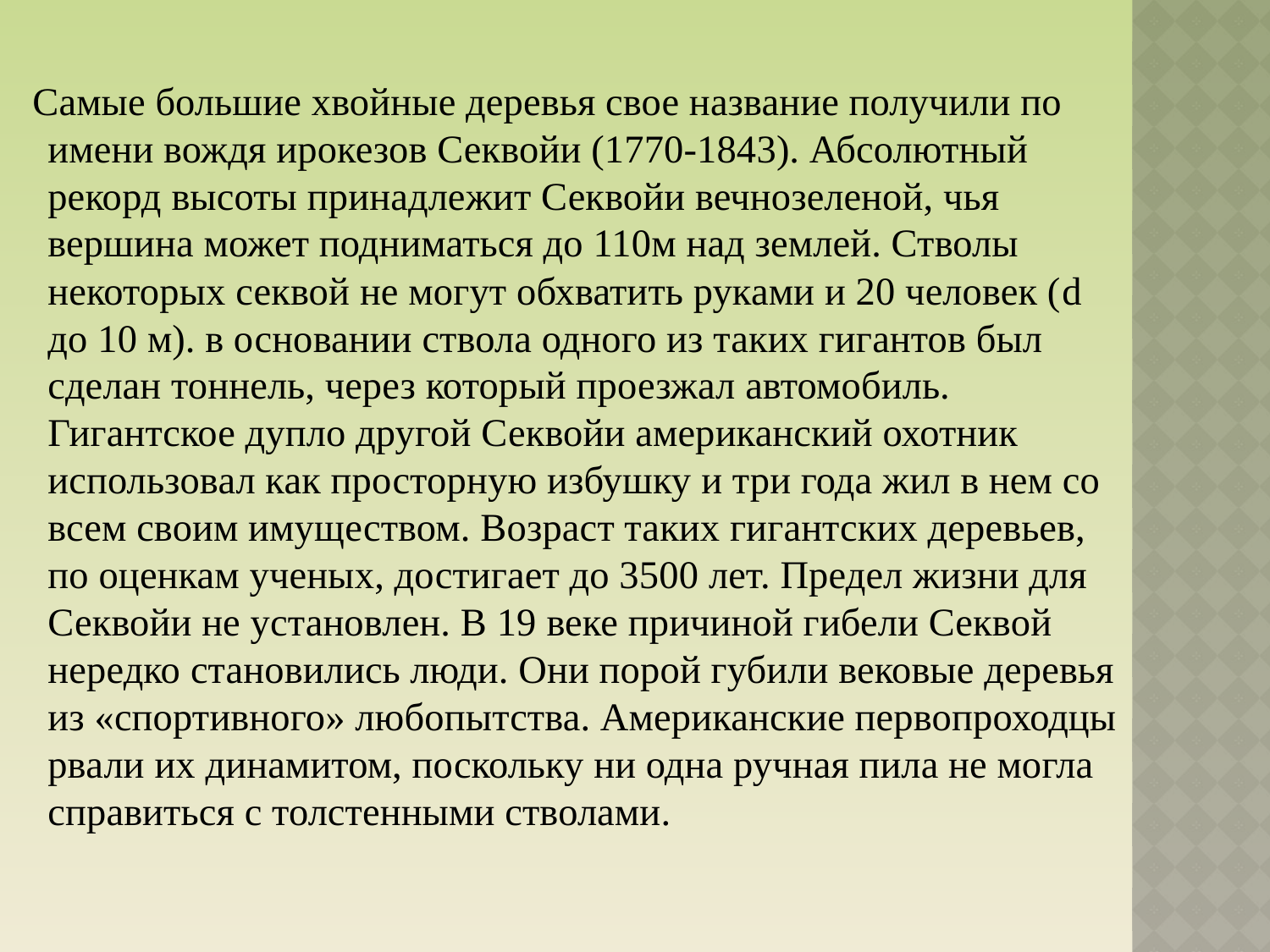

Самые большие хвойные деревья свое название получили по имени вождя ирокезов Секвойи (1770-1843). Абсолютный рекорд высоты принадлежит Секвойи вечнозеленой, чья вершина может подниматься до 110м над землей. Стволы некоторых секвой не могут обхватить руками и 20 человек (d до 10 м). в основании ствола одного из таких гигантов был сделан тоннель, через который проезжал автомобиль. Гигантское дупло другой Секвойи американский охотник использовал как просторную избушку и три года жил в нем со всем своим имуществом. Возраст таких гигантских деревьев, по оценкам ученых, достигает до 3500 лет. Предел жизни для Секвойи не установлен. В 19 веке причиной гибели Секвой нередко становились люди. Они порой губили вековые деревья из «спортивного» любопытства. Американские первопроходцы рвали их динамитом, поскольку ни одна ручная пила не могла справиться с толстенными стволами.